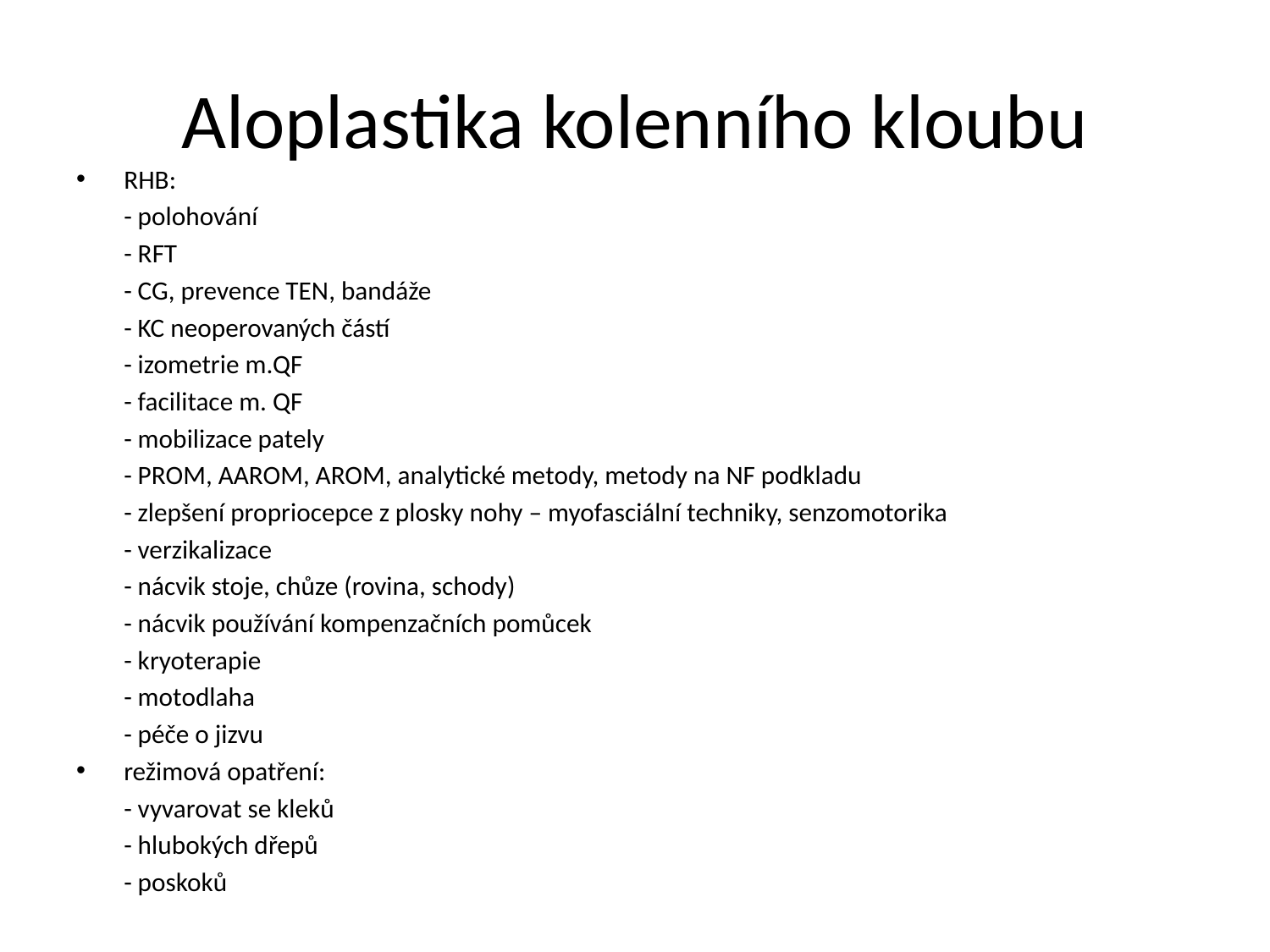

# Aloplastika kolenního kloubu
RHB:
	- polohování
	- RFT
	- CG, prevence TEN, bandáže
	- KC neoperovaných částí
	- izometrie m.QF
	- facilitace m. QF
	- mobilizace pately
	- PROM, AAROM, AROM, analytické metody, metody na NF podkladu
	- zlepšení propriocepce z plosky nohy – myofasciální techniky, senzomotorika
	- verzikalizace
	- nácvik stoje, chůze (rovina, schody)
	- nácvik používání kompenzačních pomůcek
	- kryoterapie
	- motodlaha
	- péče o jizvu
režimová opatření:
	- vyvarovat se kleků
	- hlubokých dřepů
	- poskoků